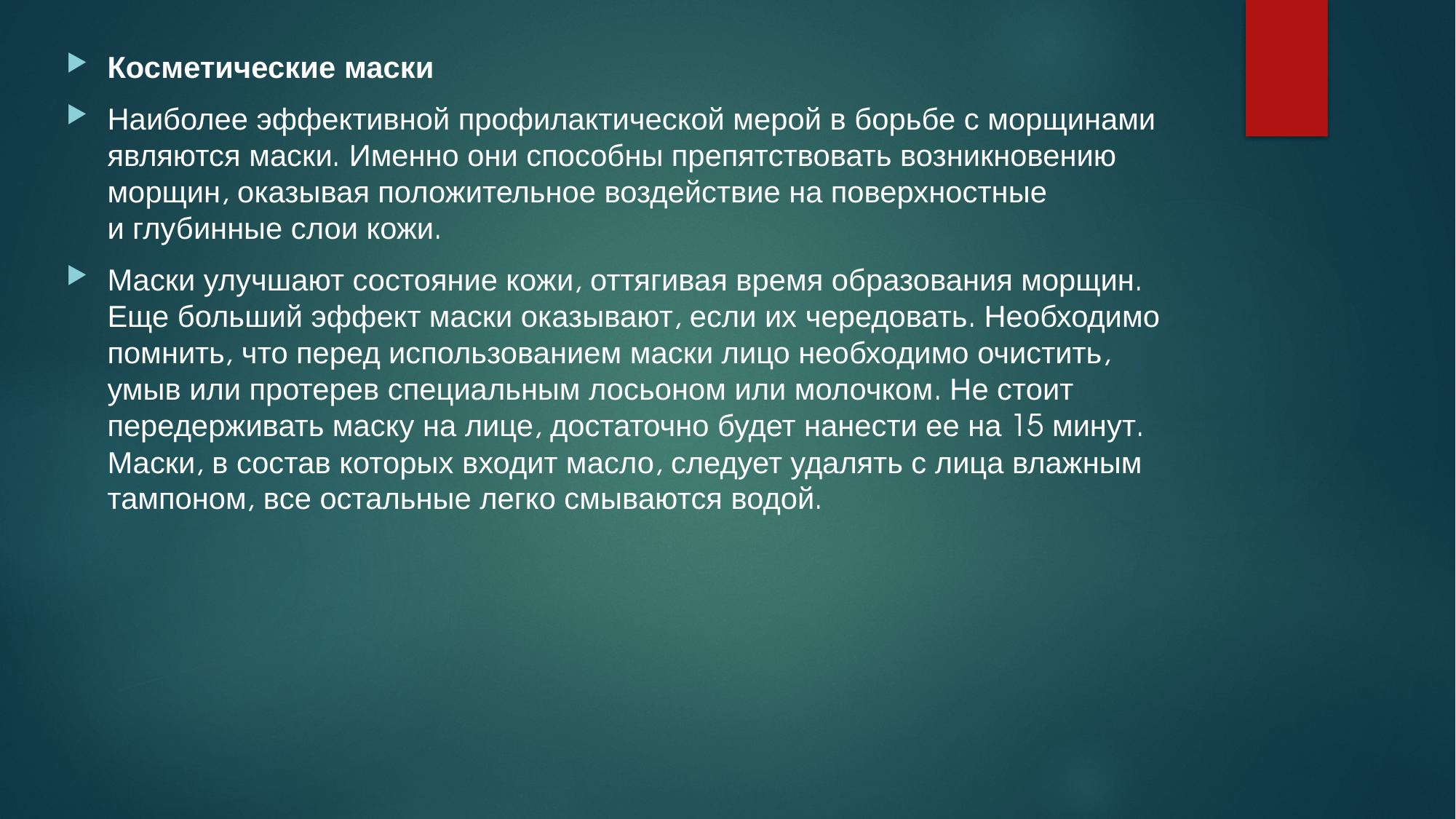

Косметические маски
Наиболее эффективной профилактической мерой в борьбе с морщинами являются маски. Именно они способны препятствовать возникновению морщин, оказывая положительное воздействие на поверхностные и глубинные слои кожи.
Маски улучшают состояние кожи, оттягивая время образования морщин. Еще больший эффект маски оказывают, если их чередовать. Необходимо помнить, что перед использованием маски лицо необходимо очистить, умыв или протерев специальным лосьоном или молочком. Не стоит передерживать маску на лице, достаточно будет нанести ее на 15 минут. Маски, в состав которых входит масло, следует удалять с лица влажным тампоном, все остальные легко смываются водой.